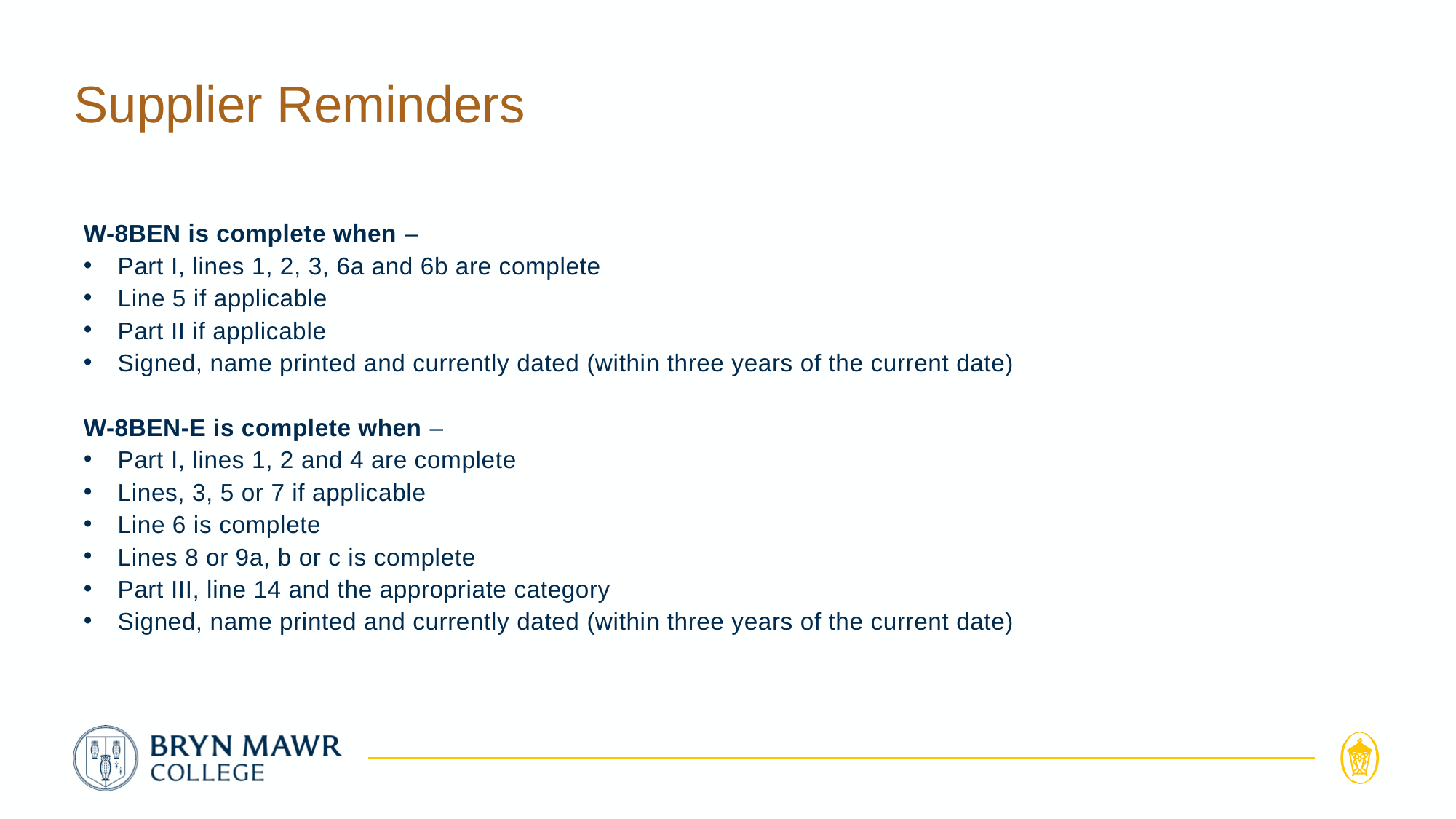

# Supplier Reminders
W-8BEN is complete when –
Part I, lines 1, 2, 3, 6a and 6b are complete
Line 5 if applicable
Part II if applicable
Signed, name printed and currently dated (within three years of the current date)

W-8BEN-E is complete when –
Part I, lines 1, 2 and 4 are complete
Lines, 3, 5 or 7 if applicable
Line 6 is complete
Lines 8 or 9a, b or c is complete
Part III, line 14 and the appropriate category
Signed, name printed and currently dated (within three years of the current date)